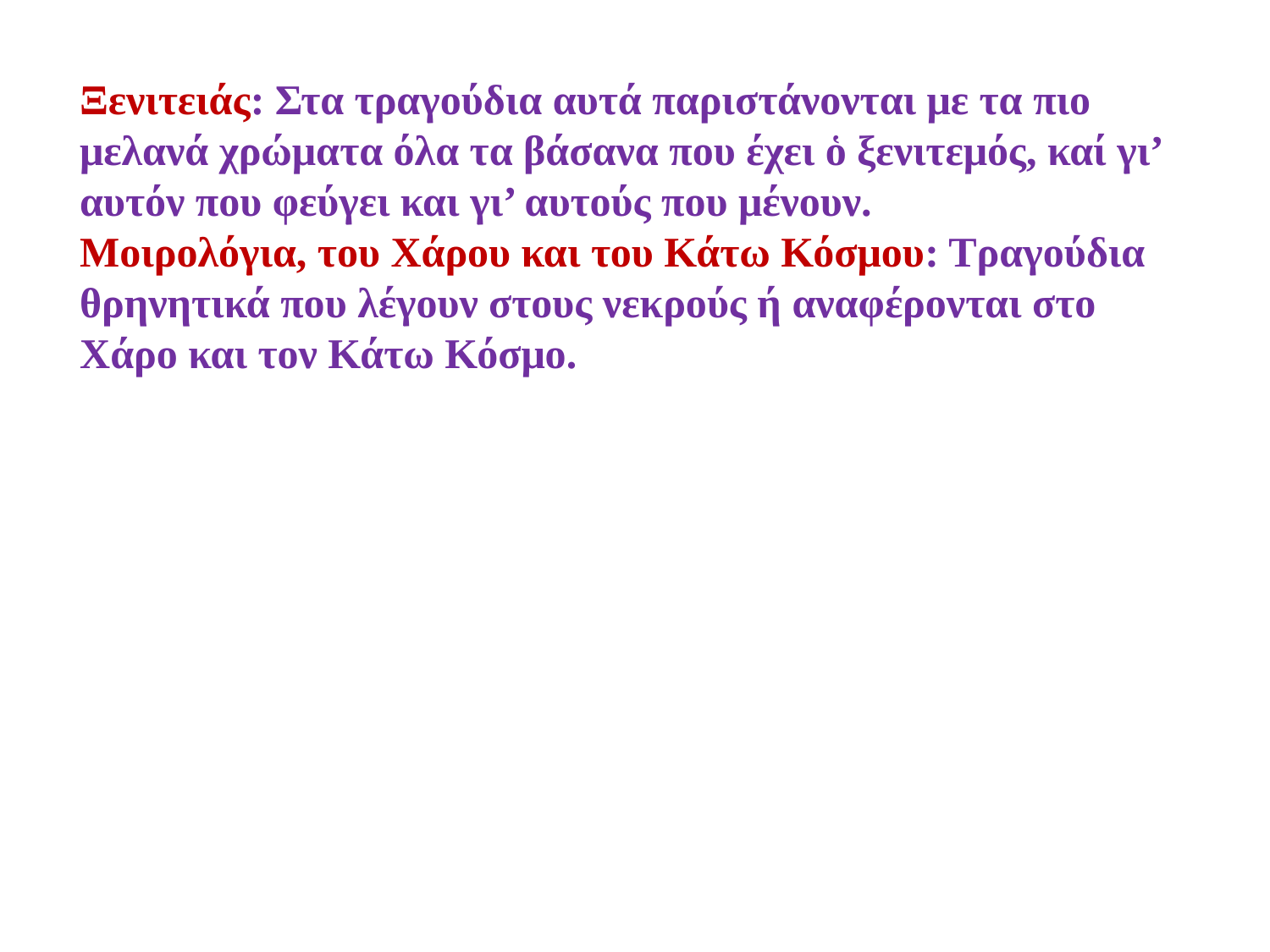

Ξενιτειάς: Στα τραγούδια αυτά παριστάνονται με τα πιο μελανά χρώματα όλα τα βάσανα που έχει ὁ ξενιτεμός, καί γι’ αυτόν που φεύγει και γι’ αυτούς που μένουν.
Μοιρολόγια, του Χάρου και του Κάτω Κόσμου: Τραγούδια θρηνητικά που λέγουν στους νεκρούς ή αναφέρονται στο Χάρο και τον Κάτω Κόσμο.